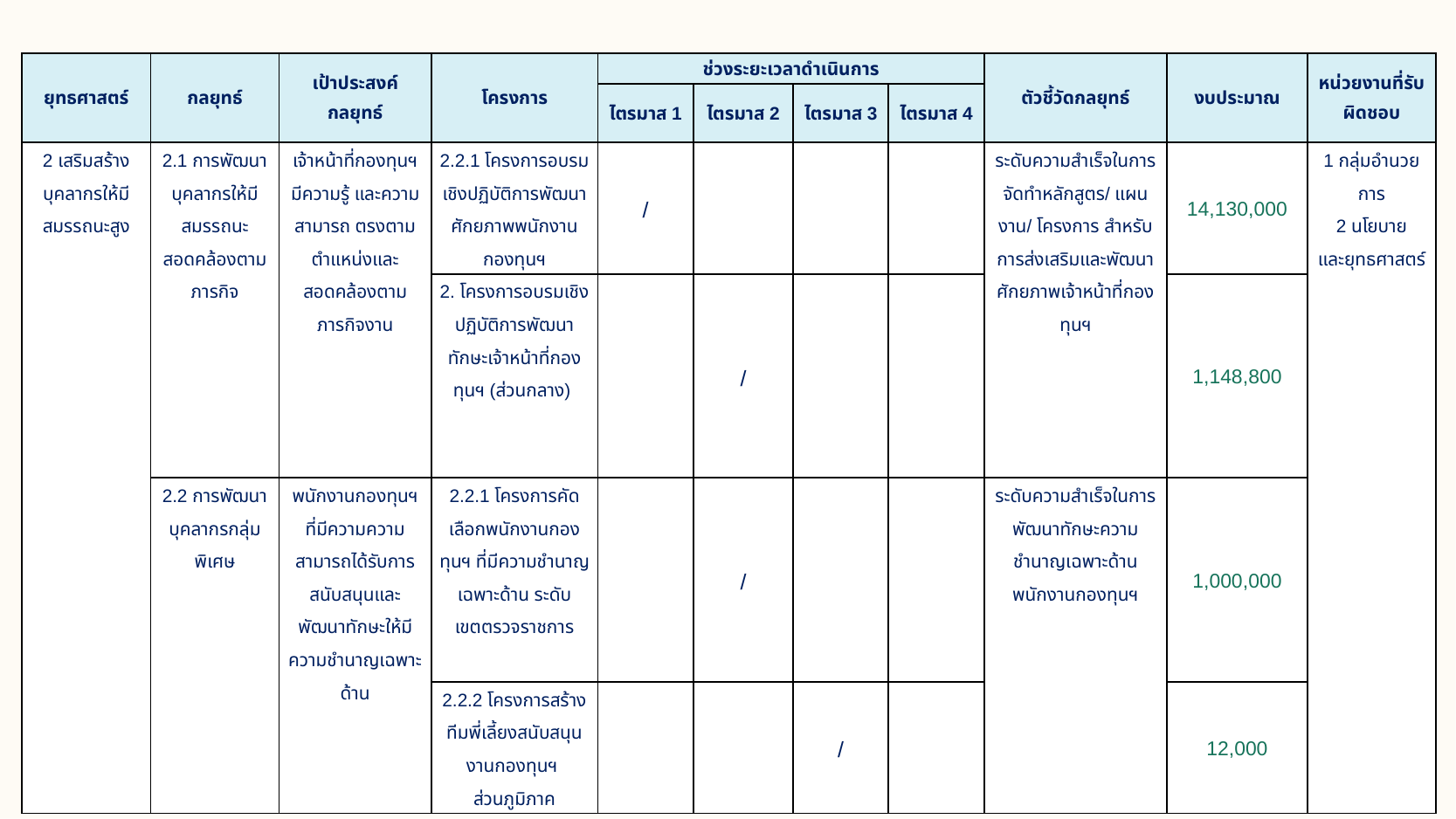

| ยุทธศาสตร์ | กลยุทธ์ | เป้าประสงค์ กลยุทธ์ | โครงการ | ช่วงระยะเวลาดำเนินการ |  |  |  | ตัวชี้วัดกลยุทธ์ | งบประมาณ | หน่วยงานที่รับผิดชอบ |
| --- | --- | --- | --- | --- | --- | --- | --- | --- | --- | --- |
|  |  |  |  | ไตรมาส 1 | ไตรมาส 2 | ไตรมาส 3 | ไตรมาส 4 |  |  |  |
| 2 เสริมสร้างบุคลากรให้มีสมรรถนะสูง | 2.1 การพัฒนาบุคลากรให้มีสมรรถนะสอดคล้องตามภารกิจ | เจ้าหน้าที่กองทุนฯ มีความรู้ และความสามารถ ตรงตามตำแหน่งและสอดคล้องตามภารกิจงาน | 2.2.1 โครงการอบรมเชิงปฏิบัติการพัฒนาศักยภาพพนักงานกองทุนฯ | / |  |  |  | ระดับความสำเร็จในการจัดทำหลักสูตร/ แผนงาน/ โครงการ สำหรับการส่งเสริมและพัฒนาศักยภาพเจ้าหน้าที่กองทุนฯ | 14,130,000 | 1 กลุ่มอำนวยการ 2 นโยบาย และยุทธศาสตร์ |
|  |  |  | 2. โครงการอบรมเชิงปฏิบัติการพัฒนาทักษะเจ้าหน้าที่กองทุนฯ (ส่วนกลาง) |  | / |  |  |  | 1,148,800 |  |
|  | 2.2 การพัฒนาบุคลากรกลุ่มพิเศษ | พนักงานกองทุนฯ ที่มีความความสามารถได้รับการสนับสนุนและพัฒนาทักษะให้มีความชำนาญเฉพาะด้าน | 2.2.1 โครงการคัดเลือกพนักงานกองทุนฯ ที่มีความชำนาญเฉพาะด้าน ระดับ เขตตรวจราชการ |  | / |  |  | ระดับความสำเร็จในการพัฒนาทักษะความชำนาญเฉพาะด้าน พนักงานกองทุนฯ | 1,000,000 |  |
|  |  |  | 2.2.2 โครงการสร้างทีมพี่เลี้ยงสนับสนุนงานกองทุนฯ ส่วนภูมิภาค |  |  | / |  |  | 12,000 |  |